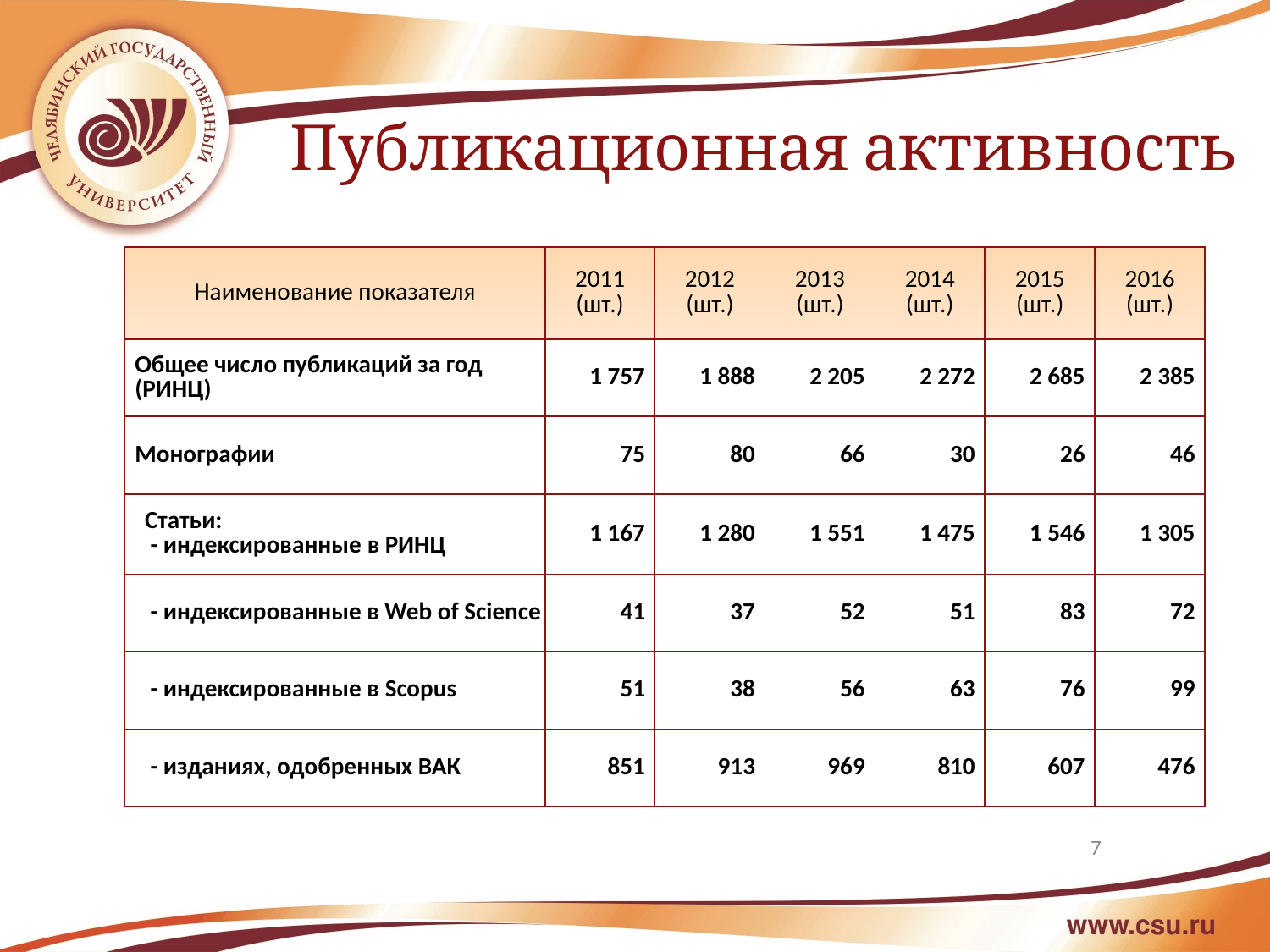

Публикационная активность
| Наименование показателя | 2011 (шт.) | 2012 (шт.) | 2013 (шт.) | 2014 (шт.) | 2015 (шт.) | 2016 (шт.) |
| --- | --- | --- | --- | --- | --- | --- |
| Общее число публикаций за год (РИНЦ) | 1 757 | 1 888 | 2 205 | 2 272 | 2 685 | 2 385 |
| Монографии | 75 | 80 | 66 | 30 | 26 | 46 |
| Статьи: - индексированные в РИНЦ | 1 167 | 1 280 | 1 551 | 1 475 | 1 546 | 1 305 |
| - индексированные в Web of Science | 41 | 37 | 52 | 51 | 83 | 72 |
| - индексированные в Scopus | 51 | 38 | 56 | 63 | 76 | 99 |
| - изданиях, одобренных ВАК | 851 | 913 | 969 | 810 | 607 | 476 |
7